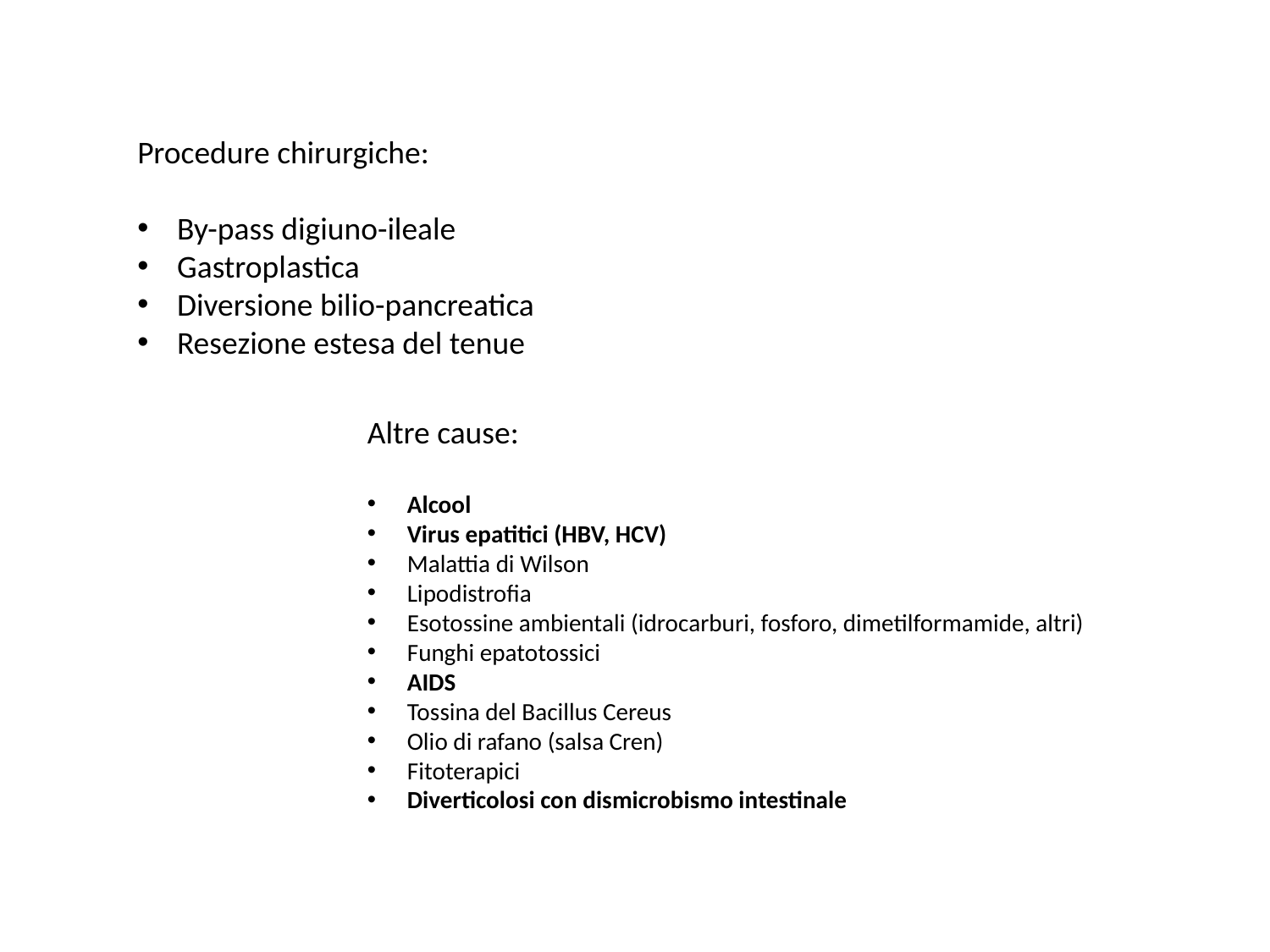

Procedure chirurgiche:

By-pass digiuno-ileale
Gastroplastica
Diversione bilio-pancreatica
Resezione estesa del tenue
Altre cause:

Alcool
Virus epatitici (HBV, HCV)
Malattia di Wilson
Lipodistrofia
Esotossine ambientali (idrocarburi, fosforo, dimetilformamide, altri)
Funghi epatotossici
AIDS
Tossina del Bacillus Cereus
Olio di rafano (salsa Cren)
Fitoterapici
Diverticolosi con dismicrobismo intestinale